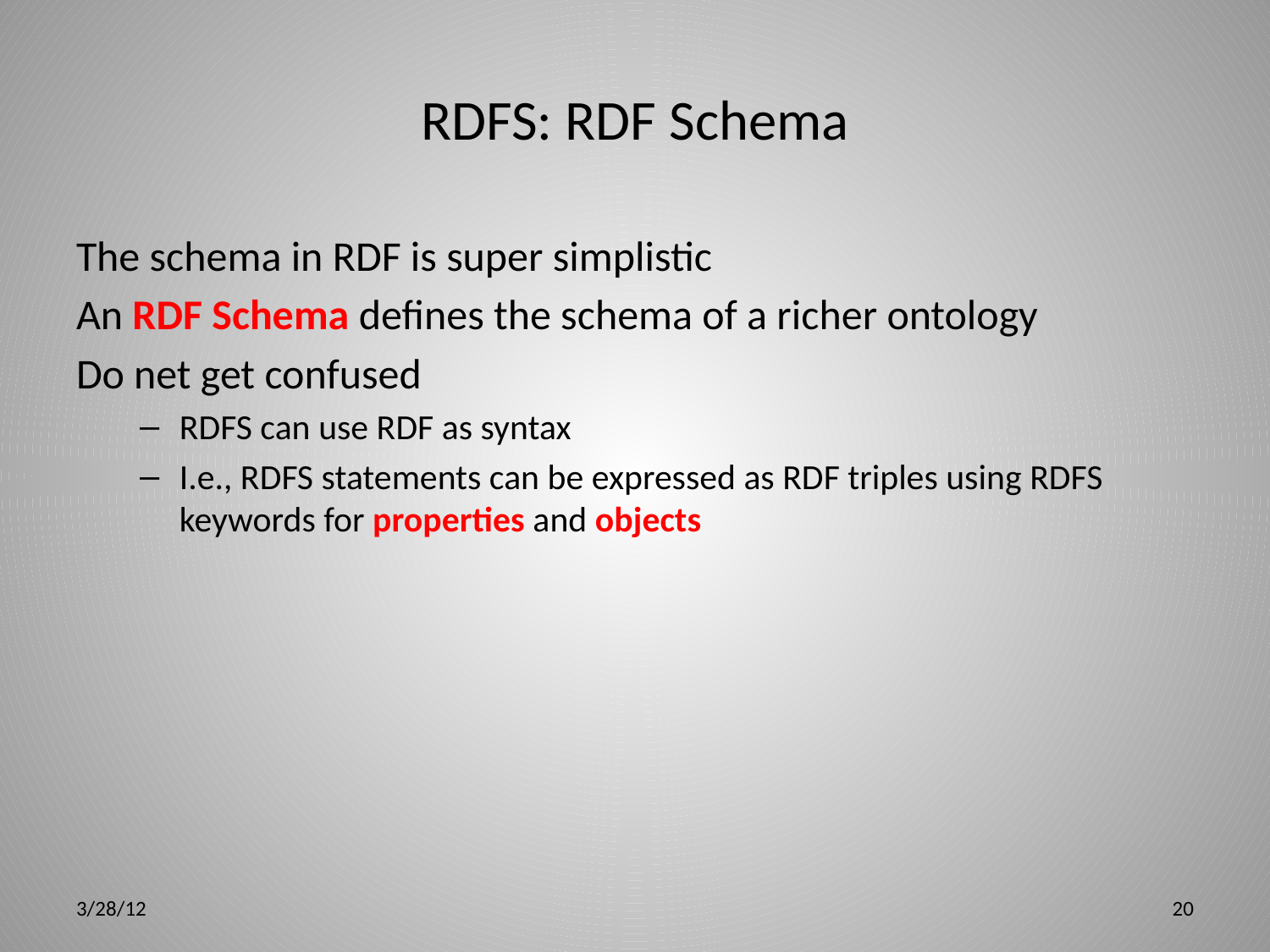

# RDFS: RDF Schema
The schema in RDF is super simplistic
An RDF Schema defines the schema of a richer ontology
Do net get confused
RDFS can use RDF as syntax
I.e., RDFS statements can be expressed as RDF triples using RDFS keywords for properties and objects
3/28/12
20